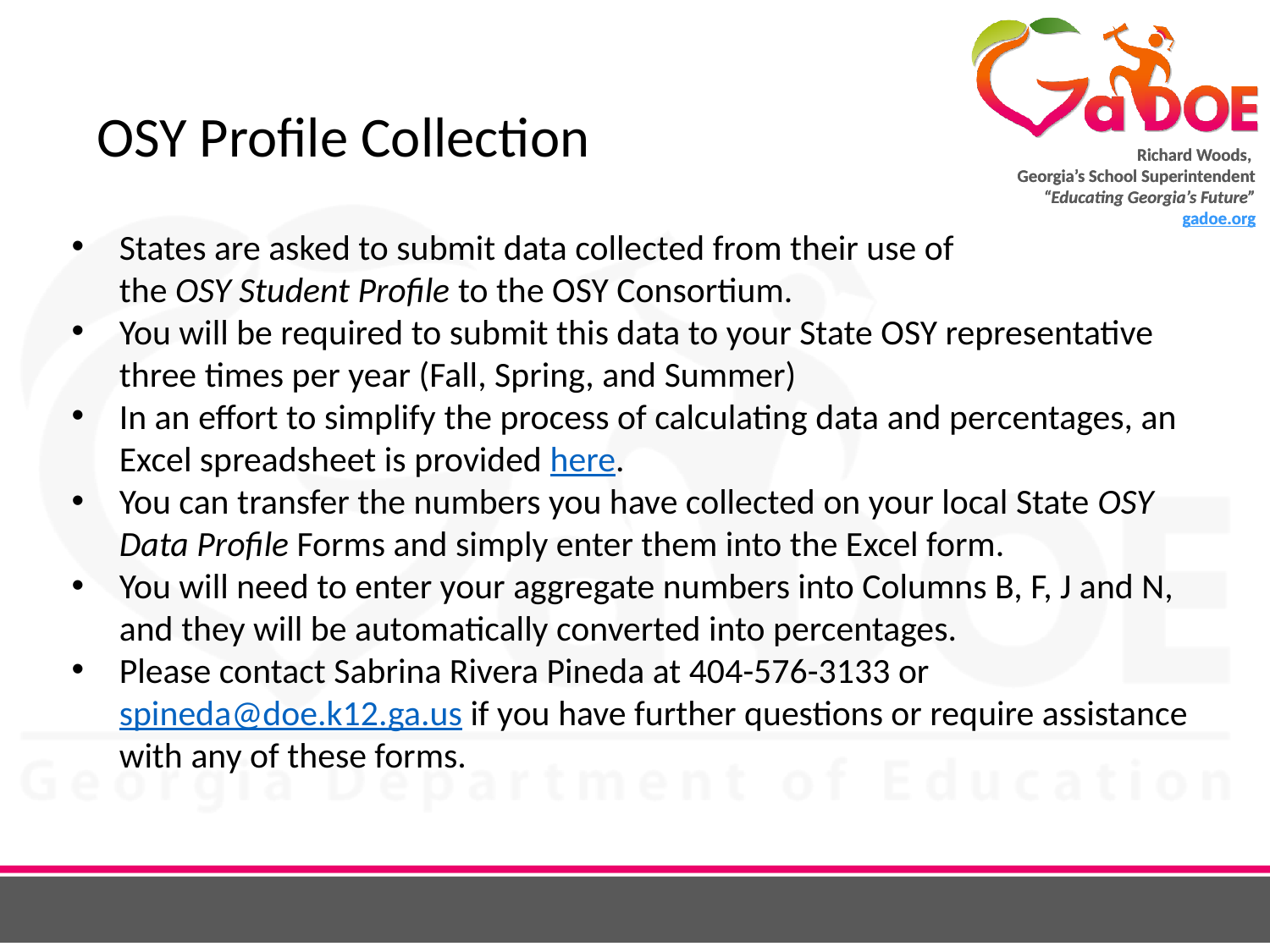

# OSY Profile Collection
States are asked to submit data collected from their use of the OSY Student Profile to the OSY Consortium.
You will be required to submit this data to your State OSY representative three times per year (Fall, Spring, and Summer)
In an effort to simplify the process of calculating data and percentages, an Excel spreadsheet is provided here.
You can transfer the numbers you have collected on your local State OSY Data Profile Forms and simply enter them into the Excel form.
You will need to enter your aggregate numbers into Columns B, F, J and N, and they will be automatically converted into percentages.
Please contact Sabrina Rivera Pineda at 404-576-3133 or spineda@doe.k12.ga.us if you have further questions or require assistance with any of these forms.